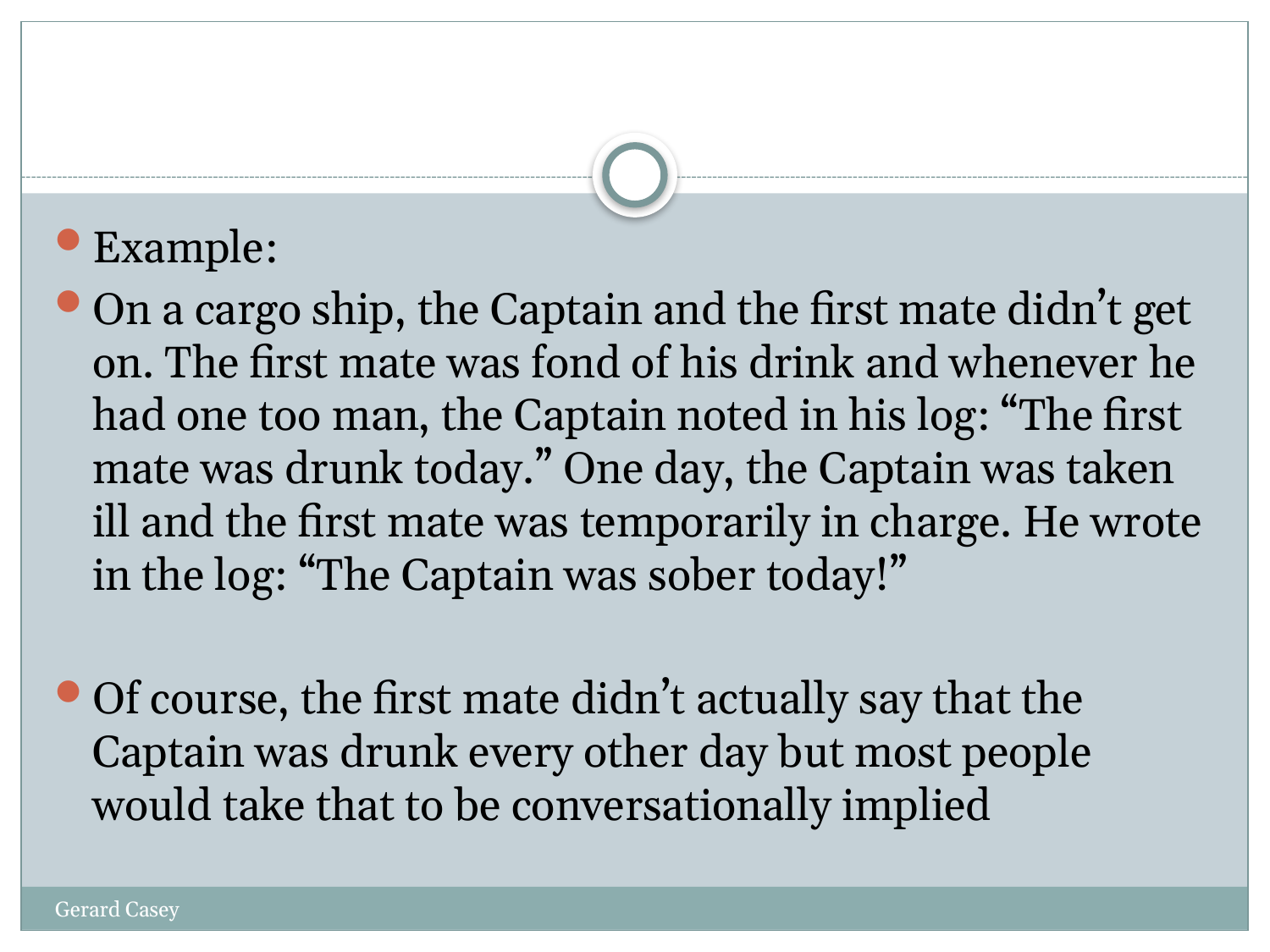

#
Example:
On a cargo ship, the Captain and the first mate didn’t get on. The first mate was fond of his drink and whenever he had one too man, the Captain noted in his log: “The first mate was drunk today.” One day, the Captain was taken ill and the first mate was temporarily in charge. He wrote in the log: “The Captain was sober today!”

Of course, the first mate didn’t actually say that the Captain was drunk every other day but most people would take that to be conversationally implied
Gerard Casey